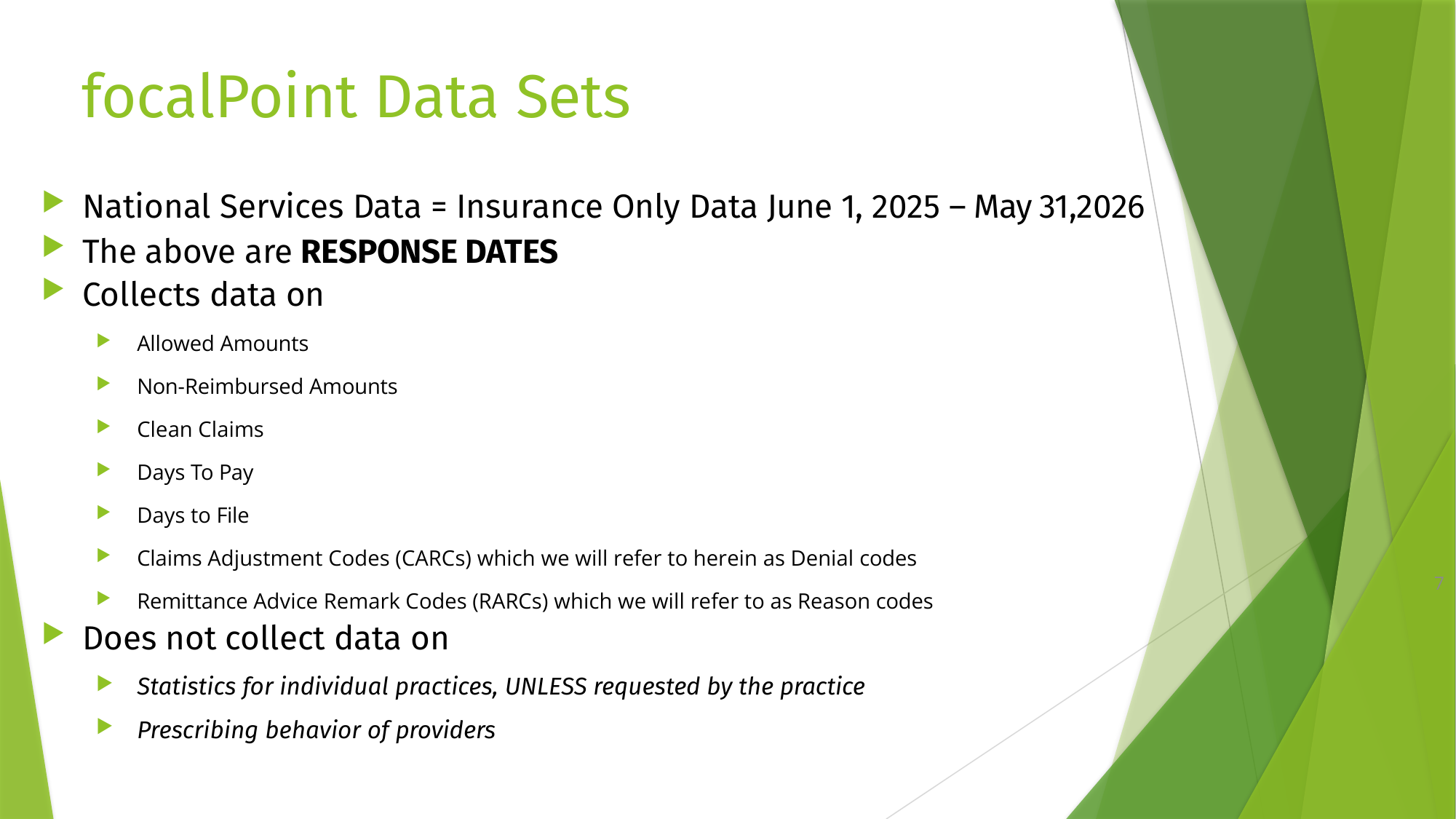

# focalPoint Data Sets
National Services Data = Insurance Only Data June 1, 2025 – May 31,2026
The above are RESPONSE DATES
Collects data on
Allowed Amounts
Non-Reimbursed Amounts
Clean Claims
Days To Pay
Days to File
Claims Adjustment Codes (CARCs) which we will refer to herein as Denial codes
Remittance Advice Remark Codes (RARCs) which we will refer to as Reason codes
Does not collect data on
Statistics for individual practices, UNLESS requested by the practice
Prescribing behavior of providers
7